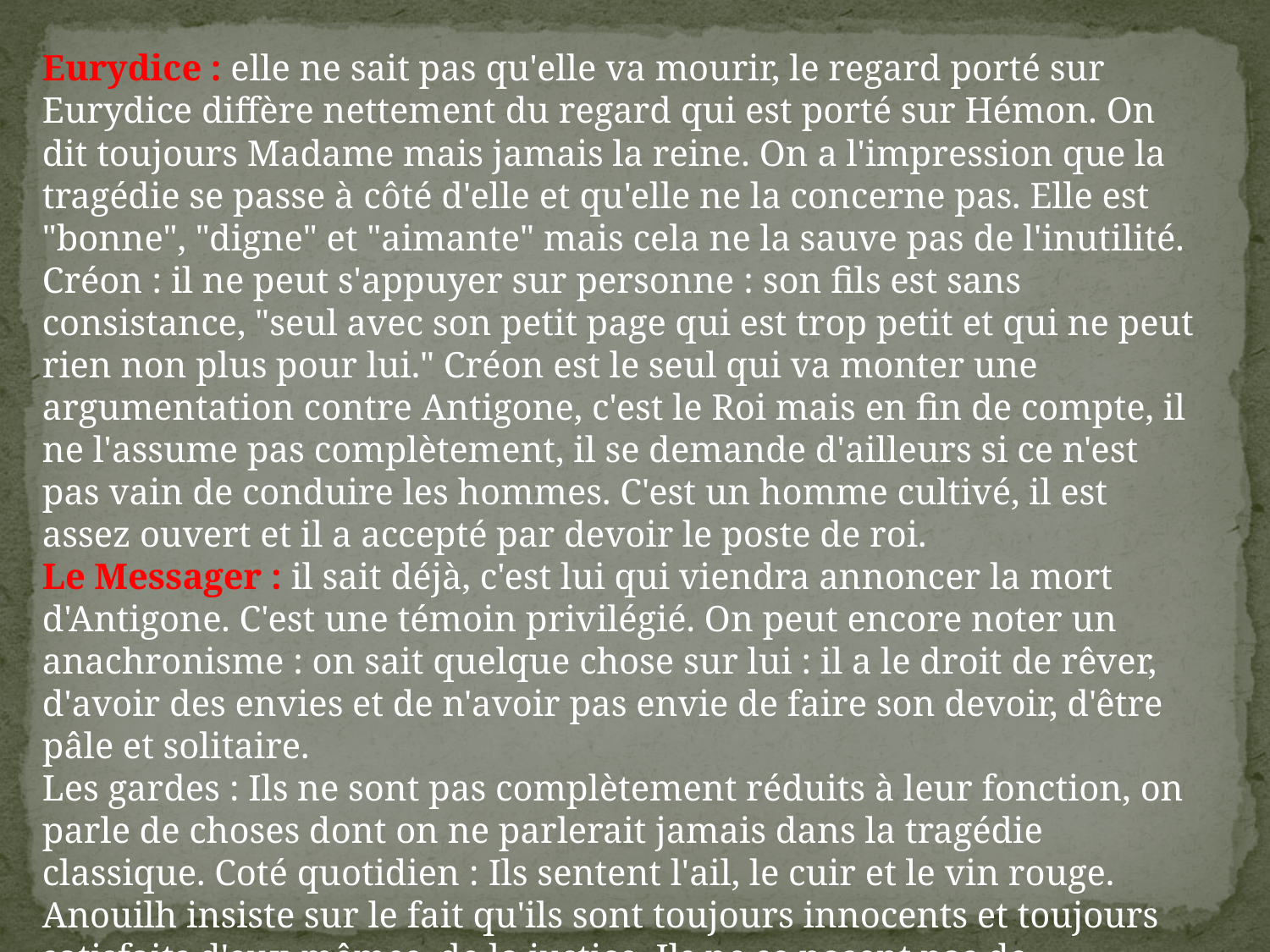

Eurydice : elle ne sait pas qu'elle va mourir, le regard porté sur Eurydice diffère nettement du regard qui est porté sur Hémon. On dit toujours Madame mais jamais la reine. On a l'impression que la tragédie se passe à côté d'elle et qu'elle ne la concerne pas. Elle est "bonne", "digne" et "aimante" mais cela ne la sauve pas de l'inutilité.
Créon : il ne peut s'appuyer sur personne : son fils est sans consistance, "seul avec son petit page qui est trop petit et qui ne peut rien non plus pour lui." Créon est le seul qui va monter une argumentation contre Antigone, c'est le Roi mais en fin de compte, il ne l'assume pas complètement, il se demande d'ailleurs si ce n'est pas vain de conduire les hommes. C'est un homme cultivé, il est assez ouvert et il a accepté par devoir le poste de roi.
Le Messager : il sait déjà, c'est lui qui viendra annoncer la mort d'Antigone. C'est une témoin privilégié. On peut encore noter un anachronisme : on sait quelque chose sur lui : il a le droit de rêver, d'avoir des envies et de n'avoir pas envie de faire son devoir, d'être pâle et solitaire.
Les gardes : Ils ne sont pas complètement réduits à leur fonction, on parle de choses dont on ne parlerait jamais dans la tragédie classique. Coté quotidien : Ils sentent l'ail, le cuir et le vin rouge. Anouilh insiste sur le fait qu'ils sont toujours innocents et toujours satisfaits d'eux-mêmes, de la justice. Ils ne se posent pas de questions sur l'existence. "Ils sont dépourvus de toute imagination". Anouilh insiste aussi sur leur lourdeur.